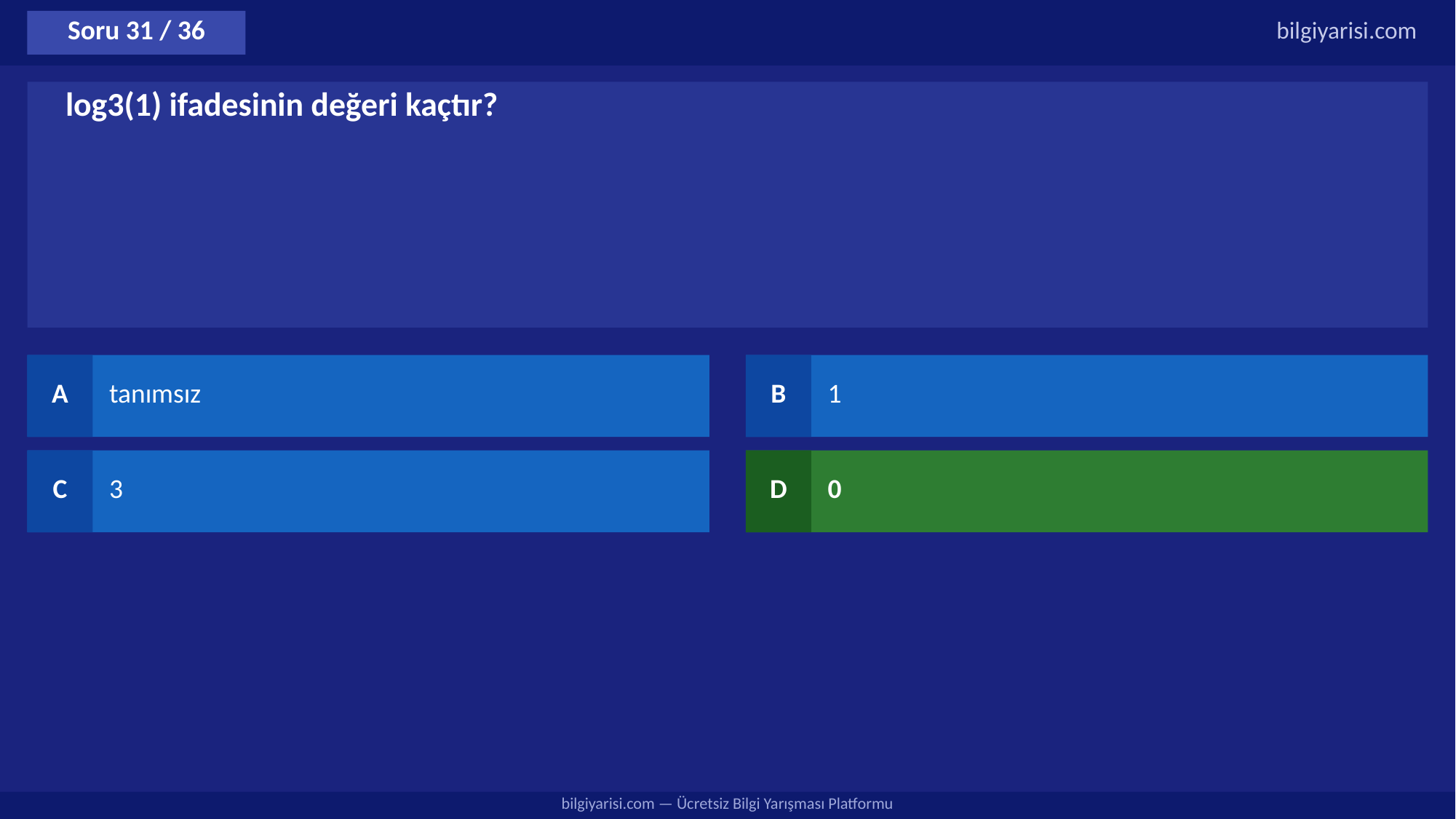

Soru 31 / 36
bilgiyarisi.com

log3(1) ifadesinin değeri kaçtır?

A
tanımsız

B
1

C
3

D
0
bilgiyarisi.com — Ücretsiz Bilgi Yarışması Platformu